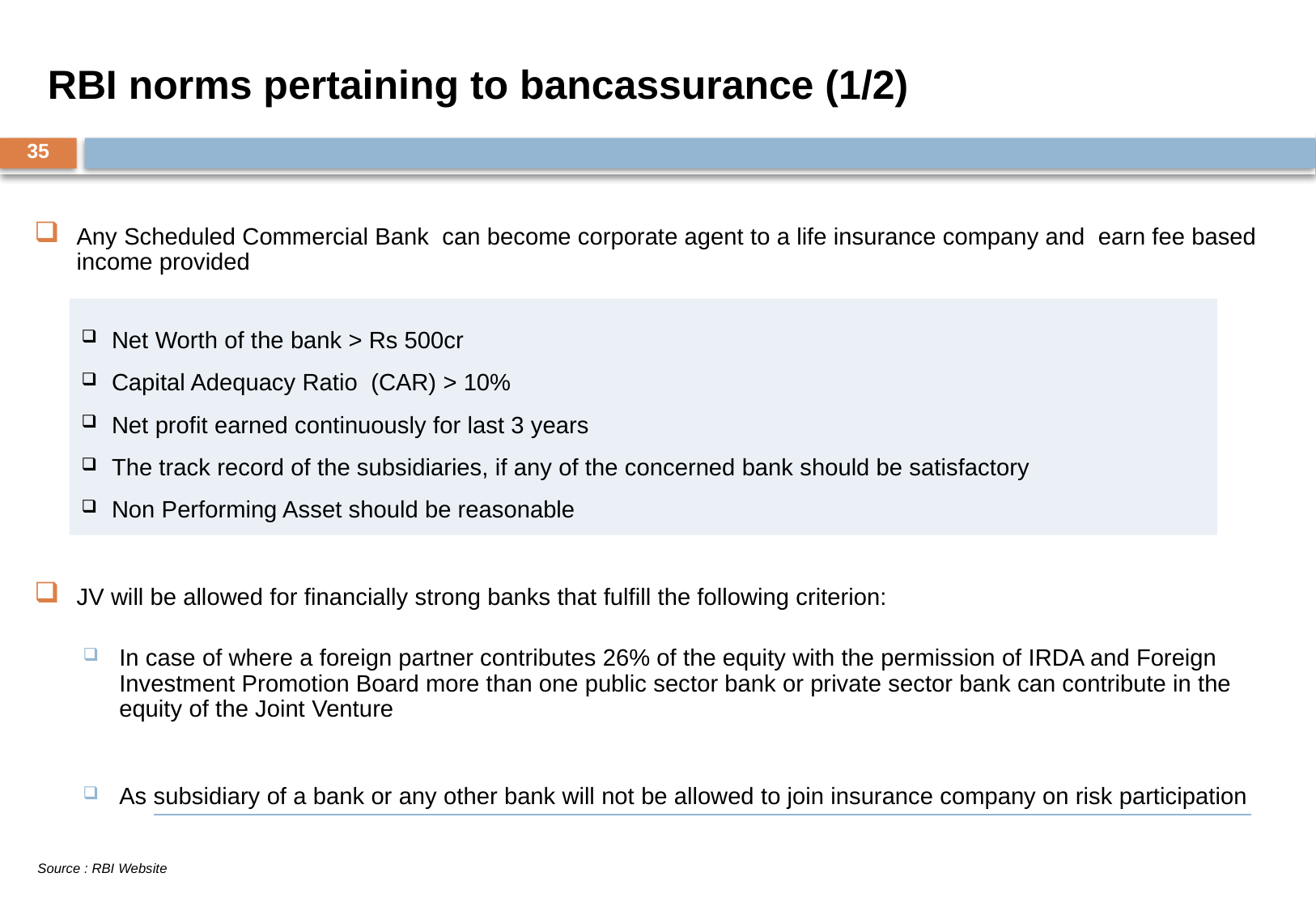

RBI norms pertaining to bancassurance (1/2)
35
Any Scheduled Commercial Bank  can become corporate agent to a life insurance company and  earn fee based income provided

JV will be allowed for financially strong banks that fulfill the following criterion:

In case of where a foreign partner contributes 26% of the equity with the permission of IRDA and Foreign Investment Promotion Board more than one public sector bank or private sector bank can contribute in the equity of the Joint Venture

As subsidiary of a bank or any other bank will not be allowed to join insurance company on risk participation
Net Worth of the bank > Rs 500cr
Capital Adequacy Ratio  (CAR) > 10%
Net profit earned continuously for last 3 years
The track record of the subsidiaries, if any of the concerned bank should be satisfactory
Non Performing Asset should be reasonable
Source : RBI Website